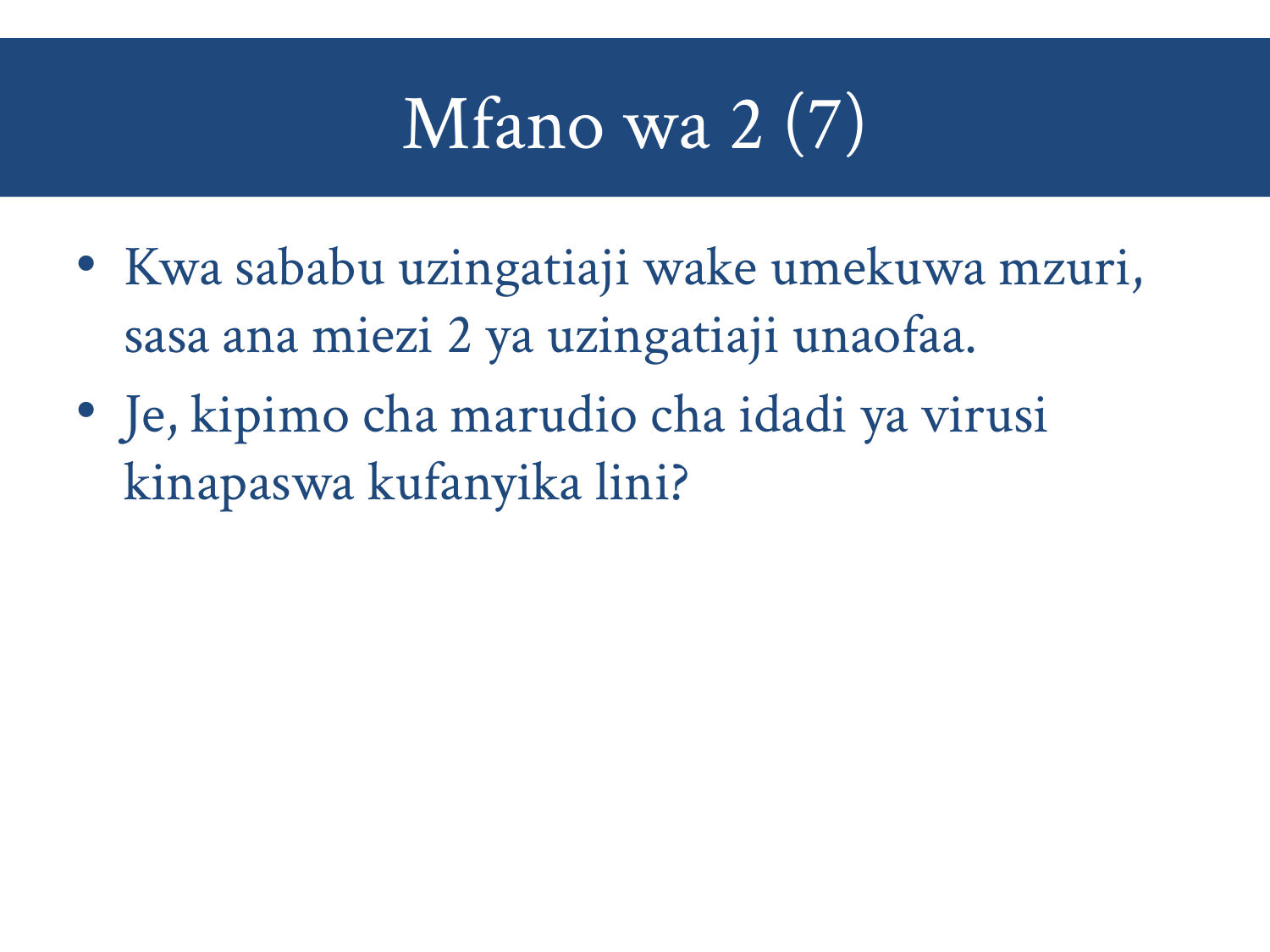

# Mfano wa 2 (7)
Kwa sababu uzingatiaji wake umekuwa mzuri, sasa ana miezi 2 ya uzingatiaji unaofaa.
Je, kipimo cha marudio cha idadi ya virusi kinapaswa kufanyika lini?